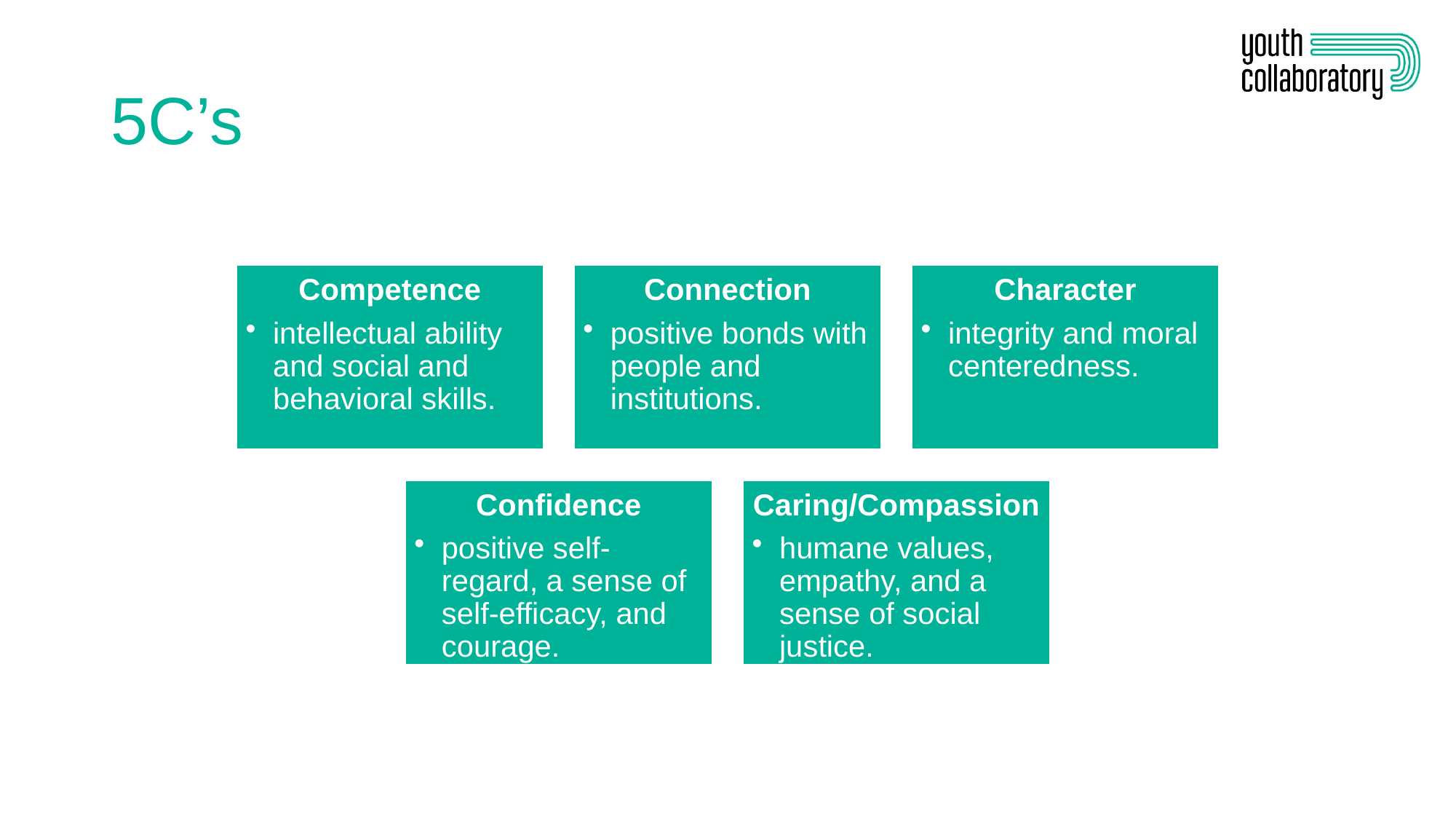

# 5C’s
Competence
intellectual ability and social and behavioral skills.
Connection
positive bonds with people and institutions.
Character
integrity and moral centeredness.
Confidence
positive self-regard, a sense of self-efficacy, and courage.
Caring/Compassion
humane values, empathy, and a sense of social justice.